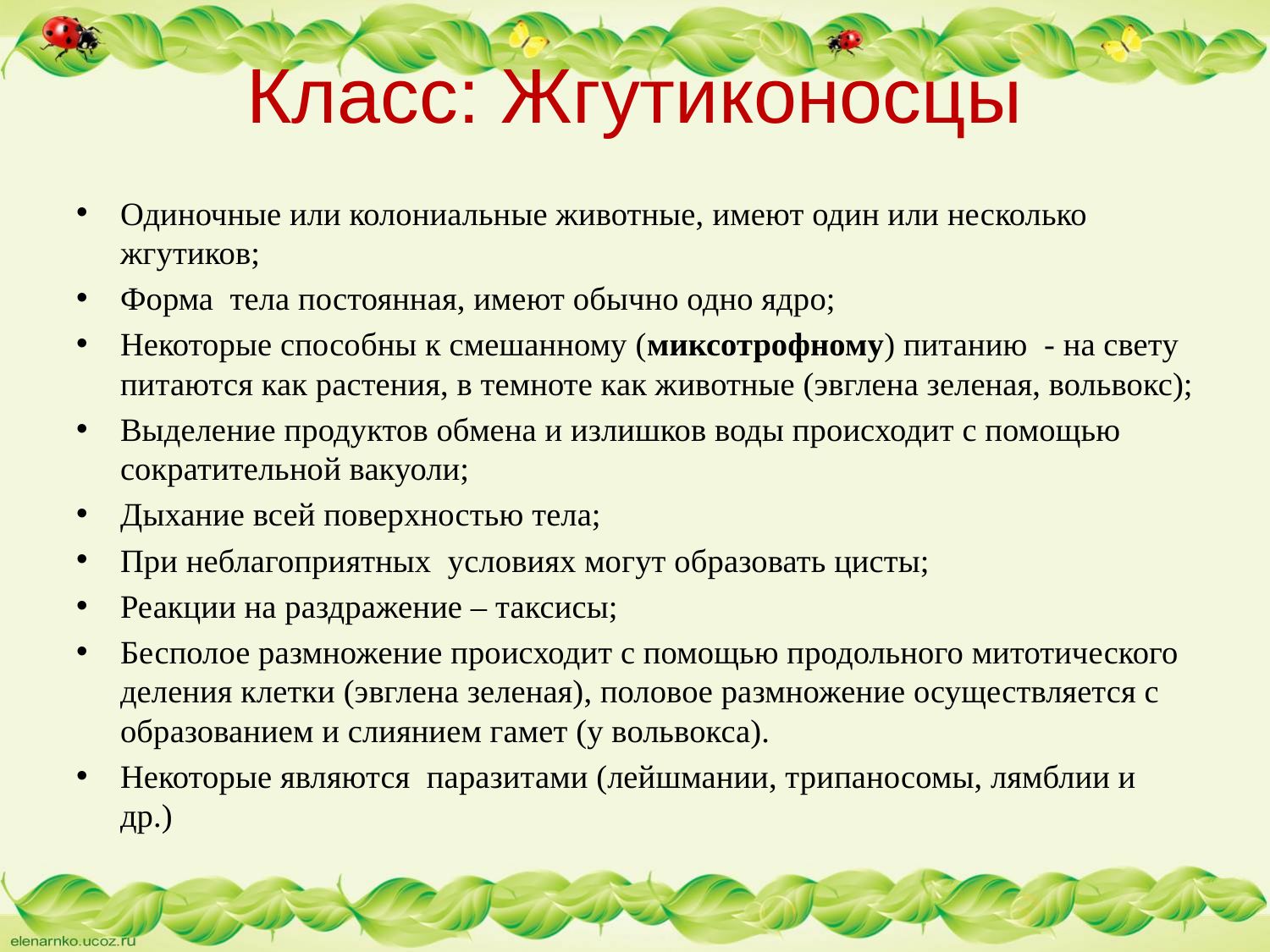

# Класс: Жгутиконосцы
Одиночные или колониальные животные, имеют один или несколько жгутиков;
Форма  тела постоянная, имеют обычно одно ядро;
Некоторые способны к смешанному (миксотрофному) питанию  - на свету питаются как растения, в темноте как животные (эвглена зеленая, вольвокс);
Выделение продуктов обмена и излишков воды происходит с помощью  сократительной вакуоли;
Дыхание всей поверхностью тела;
При неблагоприятных  условиях могут образовать цисты;
Реакции на раздражение – таксисы;
Бесполое размножение происходит с помощью продольного митотического деления клетки (эвглена зеленая), половое размножение осуществляется с образованием и слиянием гамет (у вольвокса).
Некоторые являются  паразитами (лейшмании, трипаносомы, лямблии и др.)